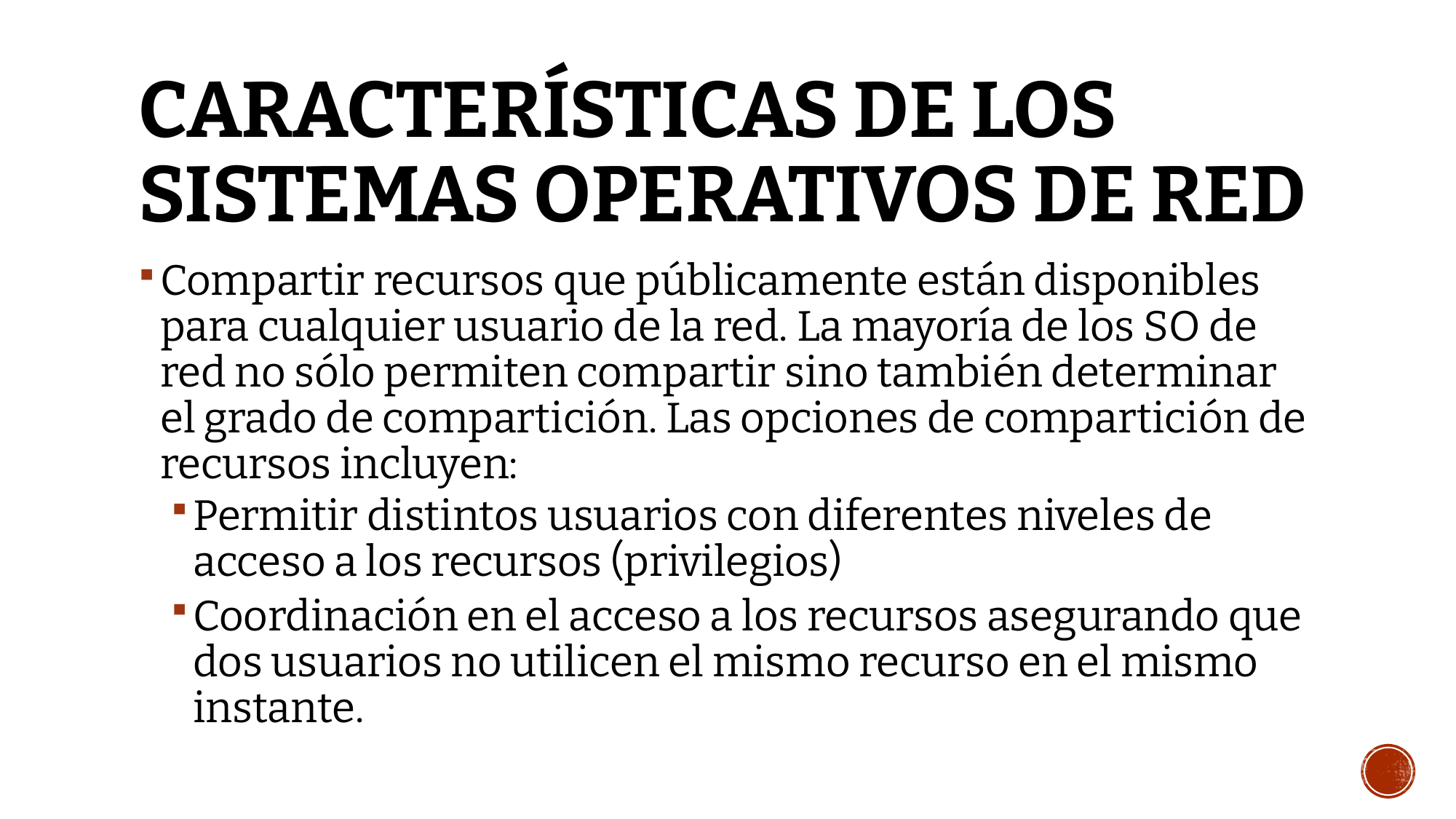

# Características de los Sistemas Operativos de Red
Compartir recursos que públicamente están disponibles para cualquier usuario de la red. La mayoría de los SO de red no sólo permiten compartir sino también determinar el grado de compartición. Las opciones de compartición de recursos incluyen:
Permitir distintos usuarios con diferentes niveles de acceso a los recursos (privilegios)
Coordinación en el acceso a los recursos asegurando que dos usuarios no utilicen el mismo recurso en el mismo instante.